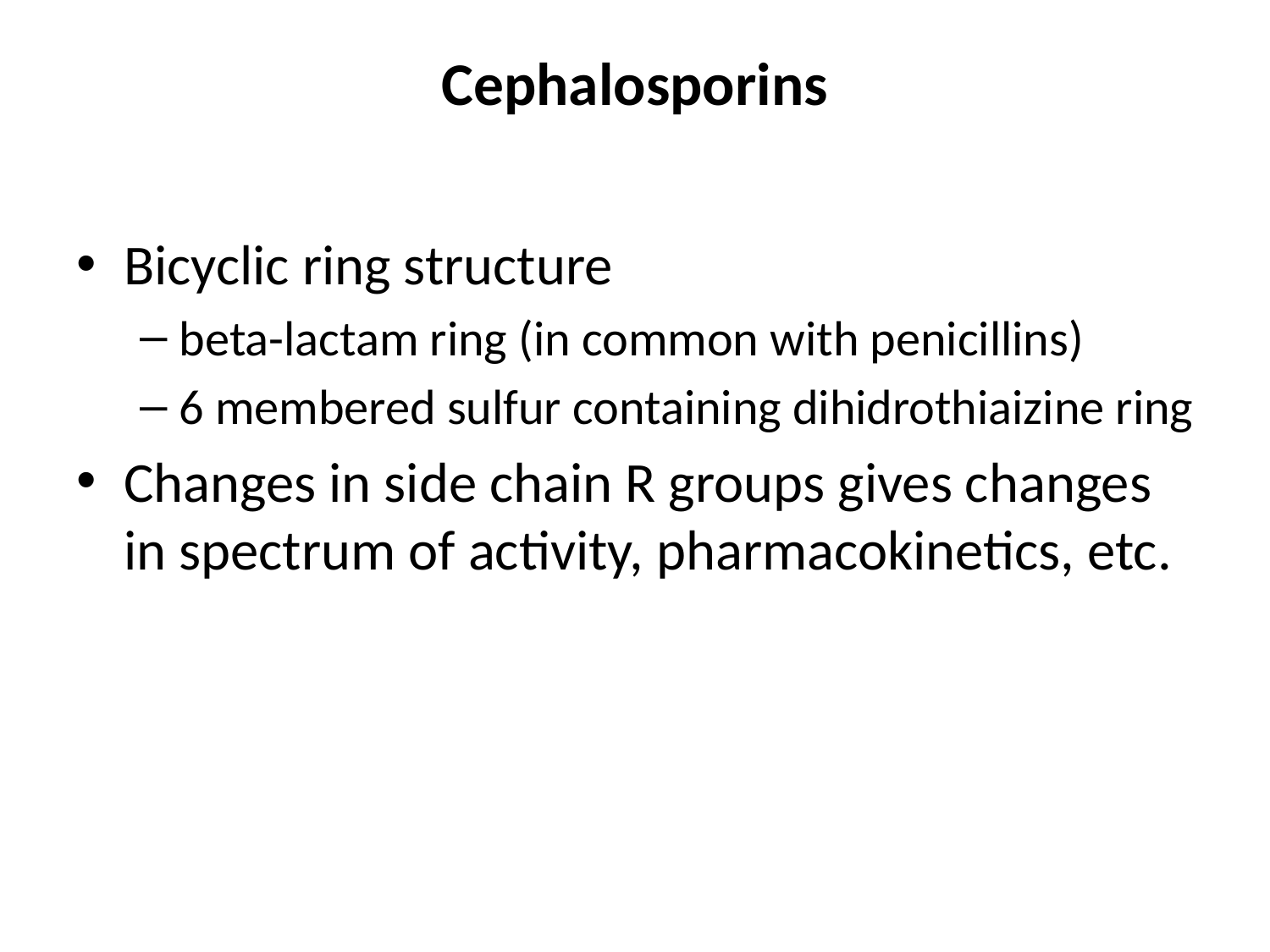

# Cephalosporins
Bicyclic ring structure
beta-lactam ring (in common with penicillins)
6 membered sulfur containing dihidrothiaizine ring
Changes in side chain R groups gives changes in spectrum of activity, pharmacokinetics, etc.